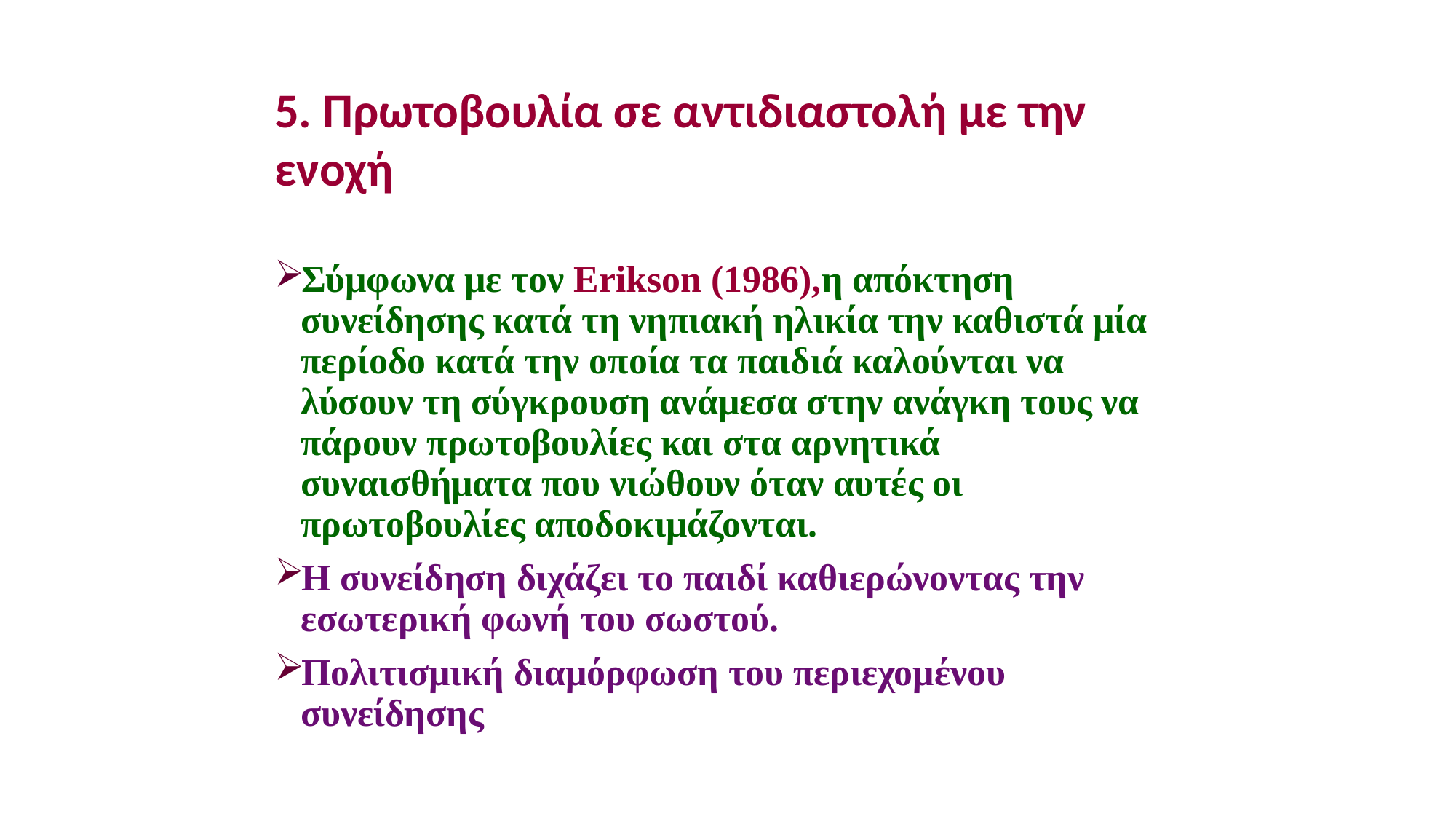

5. Πρωτοβουλία σε αντιδιαστολή με την ενοχή
Σύμφωνα με τον Erikson (1986),η απόκτηση συνείδησης κατά τη νηπιακή ηλικία την καθιστά μία περίοδο κατά την οποία τα παιδιά καλούνται να λύσουν τη σύγκρουση ανάμεσα στην ανάγκη τους να πάρουν πρωτοβουλίες και στα αρνητικά συναισθήματα που νιώθουν όταν αυτές οι πρωτοβουλίες αποδοκιμάζονται.
Η συνείδηση διχάζει το παιδί καθιερώνοντας την εσωτερική φωνή του σωστού.
Πολιτισμική διαμόρφωση του περιεχομένου συνείδησης